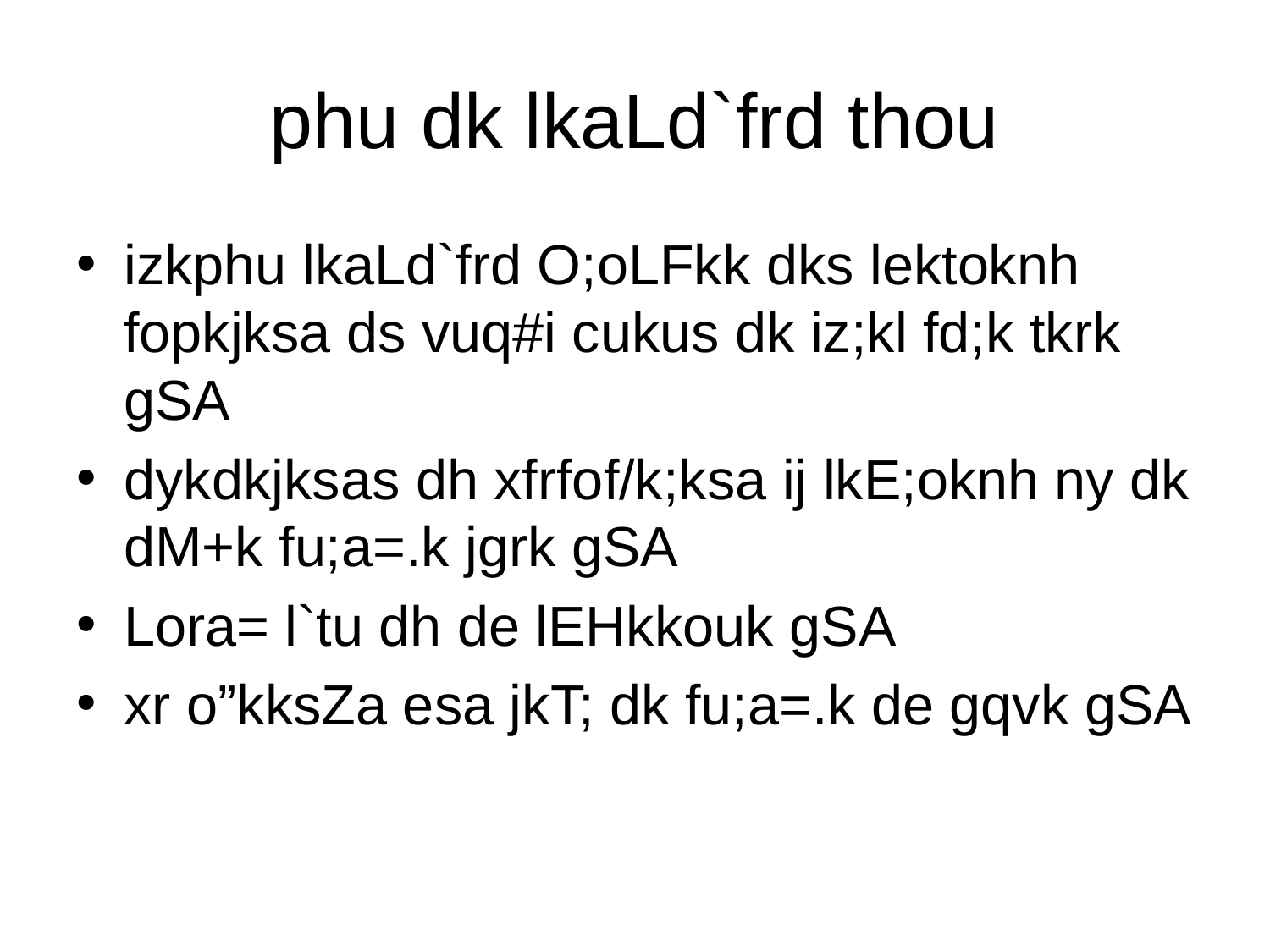

# phu dk lkaLd`frd thou
izkphu lkaLd`frd O;oLFkk dks lektoknh fopkjksa ds vuq#i cukus dk iz;kl fd;k tkrk gSA
dykdkjksas dh xfrfof/k;ksa ij lkE;oknh ny dk dM+k fu;a=.k jgrk gSA
Lora= l`tu dh de lEHkkouk gSA
xr o”kksZa esa jkT; dk fu;a=.k de gqvk gSA